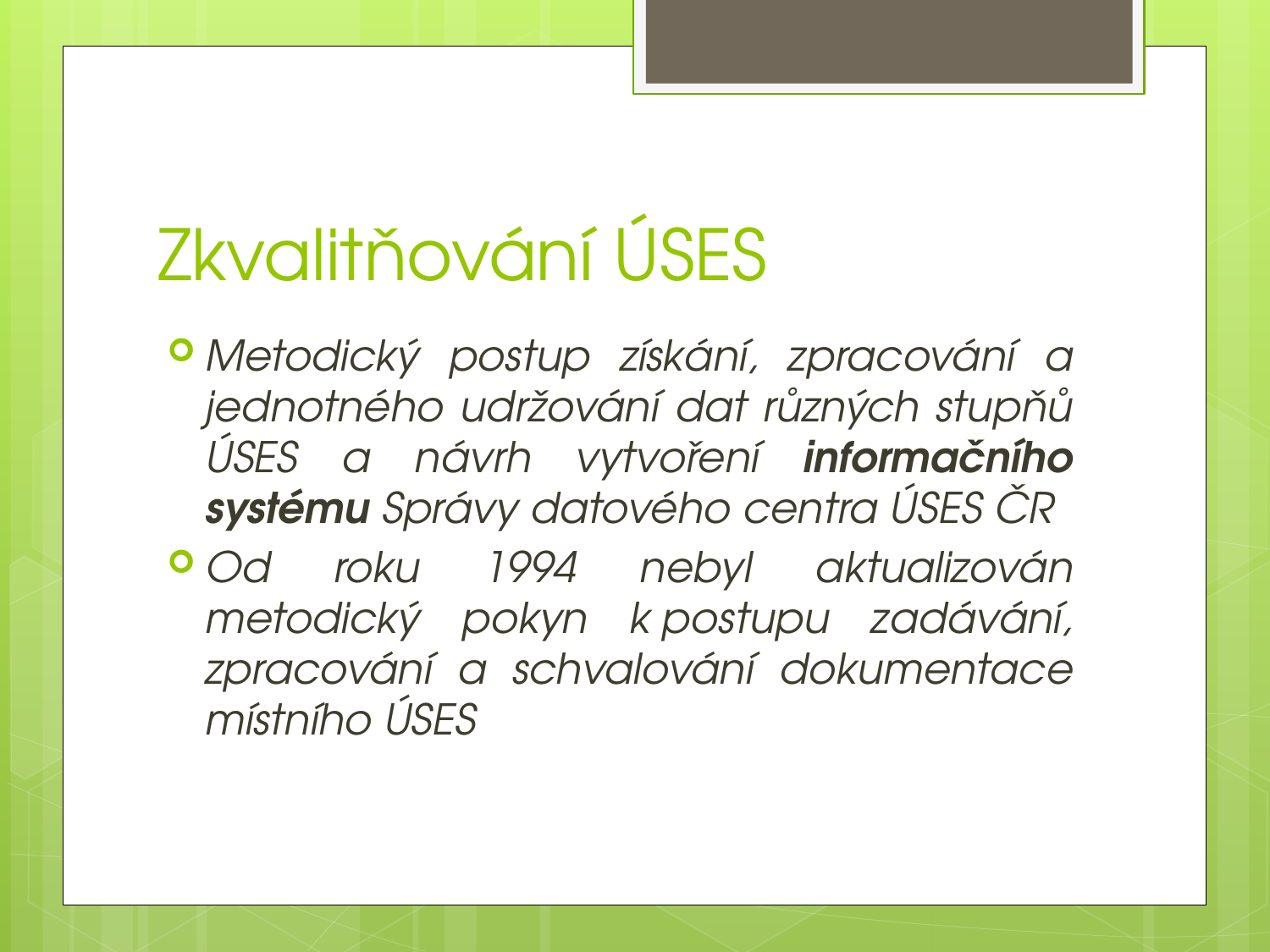

# Zkvalitňování ÚSES
Metodický postup získání, zpracování a jednotného udržování dat různých stupňů ÚSES a návrh vytvoření informačního systému Správy datového centra ÚSES ČR
Od roku 1994 nebyl aktualizován metodický pokyn k postupu zadávání, zpracování a schvalování dokumentace místního ÚSES